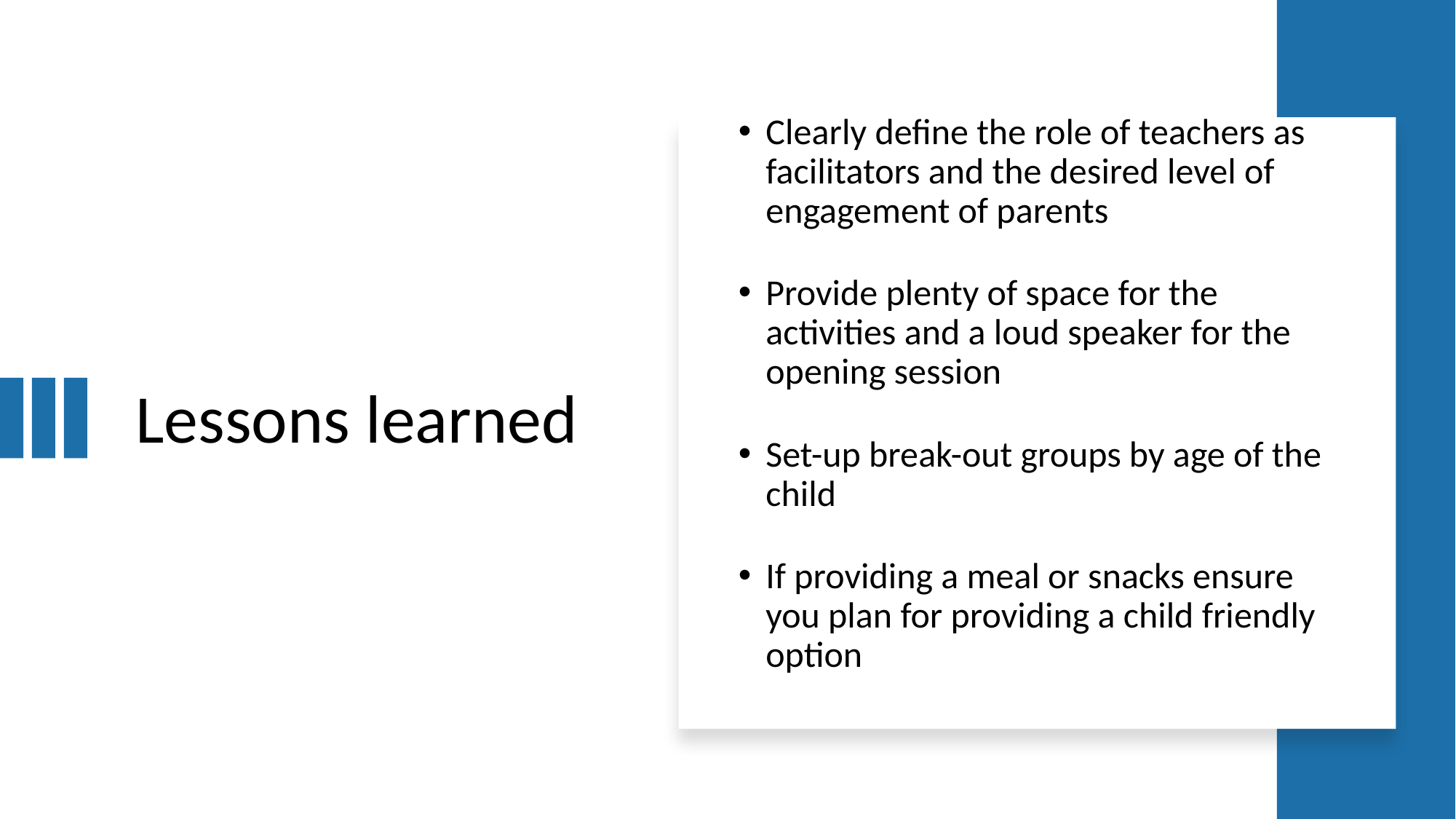

# Lessons learned
Clearly define the role of teachers as facilitators and the desired level of engagement of parents

Provide plenty of space for the activities and a loud speaker for the opening session

Set-up break-out groups by age of the child

If providing a meal or snacks ensure you plan for providing a child friendly option